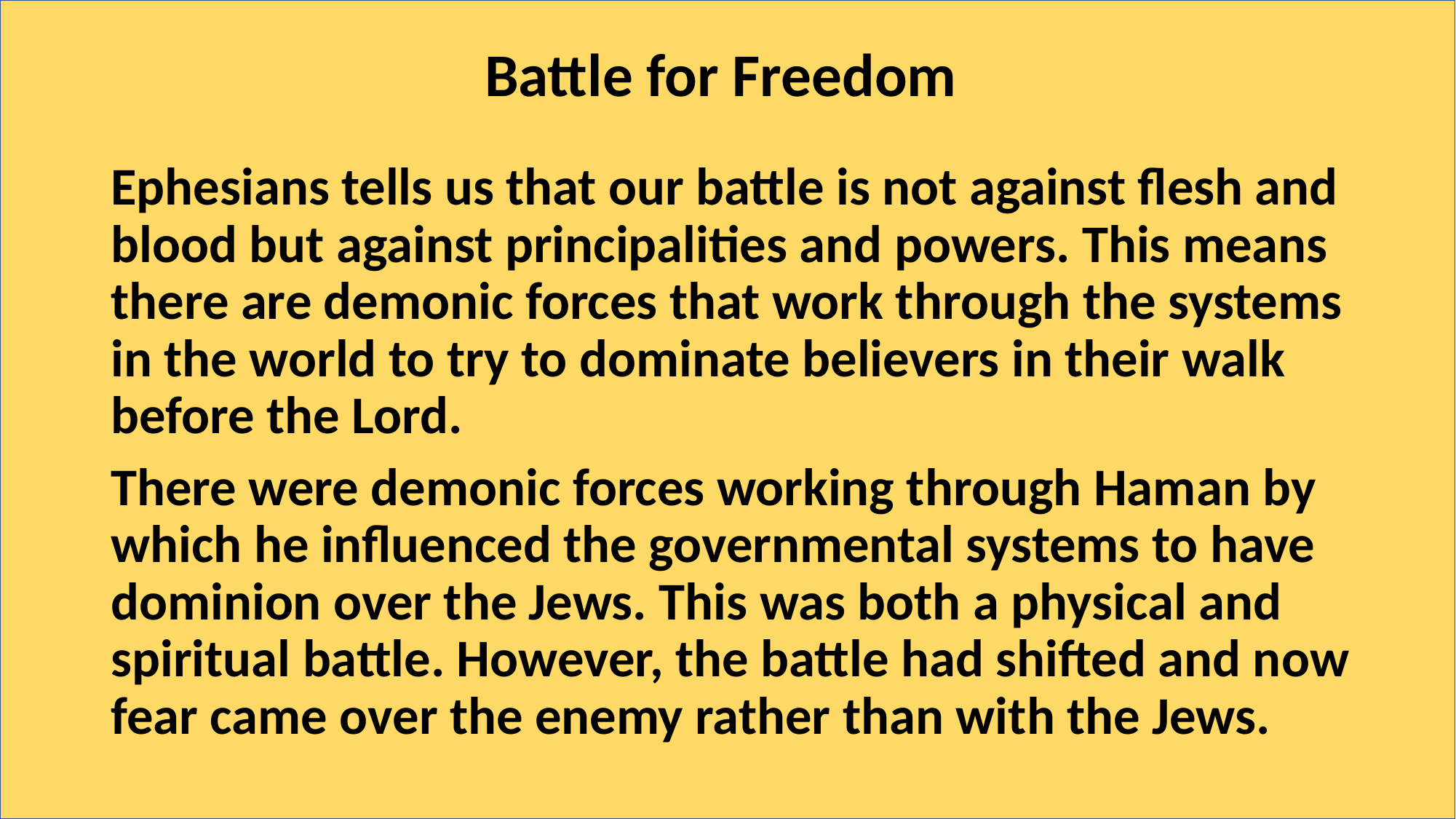

# Battle for Freedom
Ephesians tells us that our battle is not against flesh and blood but against principalities and powers. This means there are demonic forces that work through the systems in the world to try to dominate believers in their walk before the Lord.
There were demonic forces working through Haman by which he influenced the governmental systems to have dominion over the Jews. This was both a physical and spiritual battle. However, the battle had shifted and now fear came over the enemy rather than with the Jews.